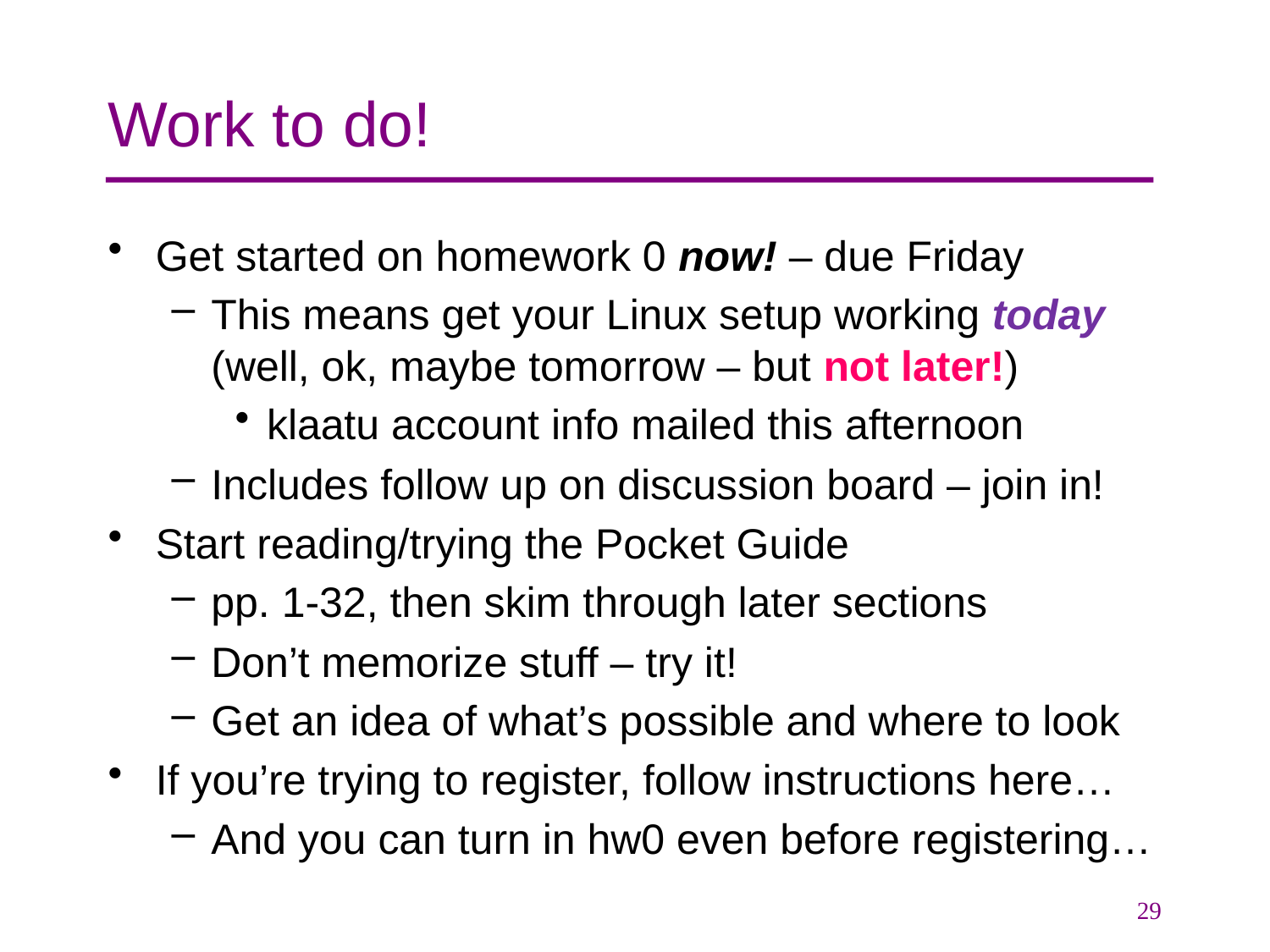

# Work to do!
Get started on homework 0 now! – due Friday
This means get your Linux setup working today (well, ok, maybe tomorrow – but not later!)
klaatu account info mailed this afternoon
Includes follow up on discussion board – join in!
Start reading/trying the Pocket Guide
pp. 1-32, then skim through later sections
Don’t memorize stuff – try it!
Get an idea of what’s possible and where to look
If you’re trying to register, follow instructions here…
And you can turn in hw0 even before registering…
29